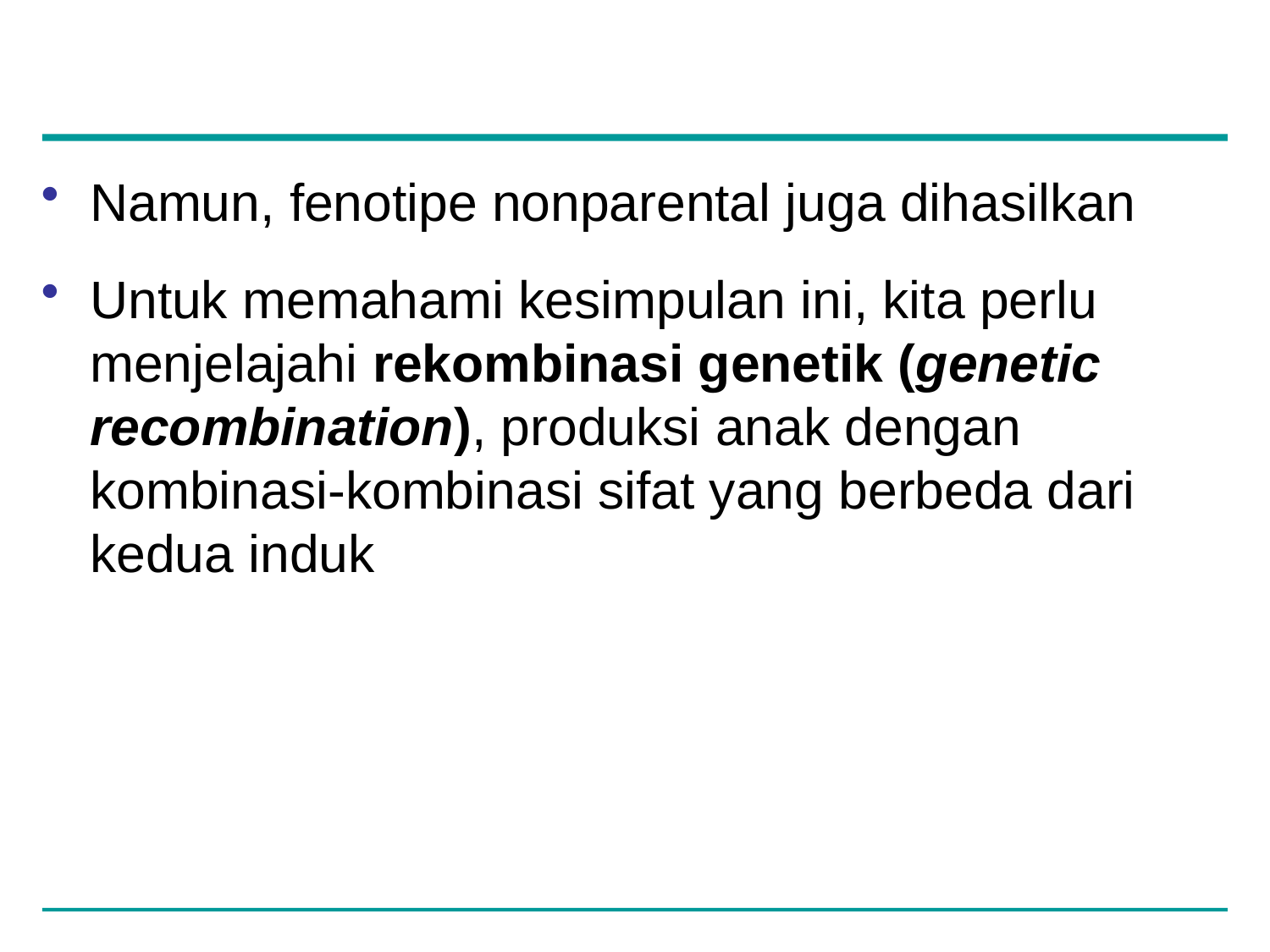

Namun, fenotipe nonparental juga dihasilkan
Untuk memahami kesimpulan ini, kita perlu menjelajahi rekombinasi genetik (genetic recombination), produksi anak dengan kombinasi-kombinasi sifat yang berbeda dari kedua induk